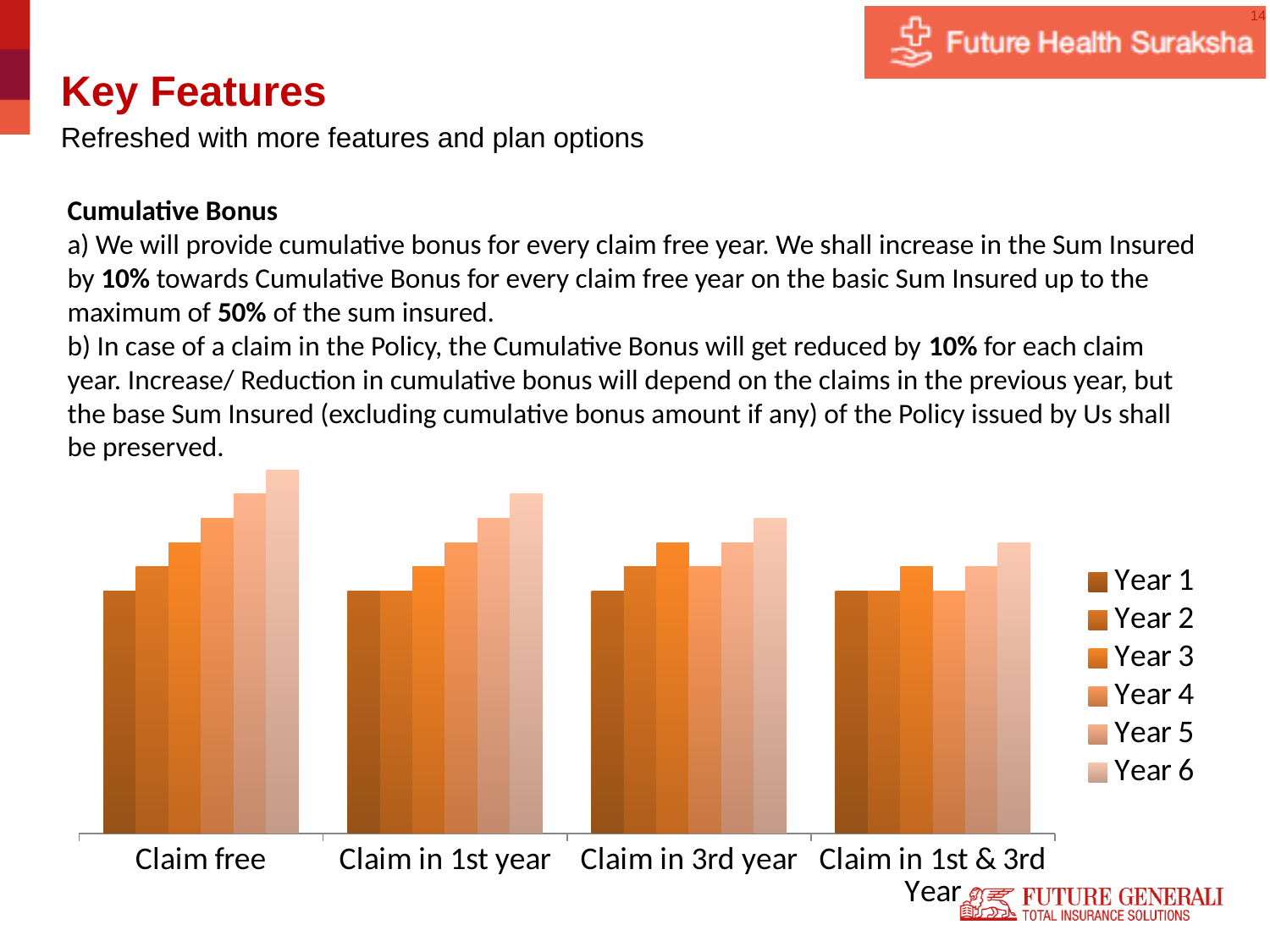

# Key Features
Refreshed with more features and plan options
Cumulative Bonus
a) We will provide cumulative bonus for every claim free year. We shall increase in the Sum Insured by 10% towards Cumulative Bonus for every claim free year on the basic Sum Insured up to the maximum of 50% of the sum insured.
b) In case of a claim in the Policy, the Cumulative Bonus will get reduced by 10% for each claim year. Increase/ Reduction in cumulative bonus will depend on the claims in the previous year, but the base Sum Insured (excluding cumulative bonus amount if any) of the Policy issued by Us shall be preserved.

### Chart

| Category | Year 1 | Year 2 | Year 3 | Year 4 | Year 5 | Year 6 |
|---|---|---|---|---|---|---|
| Claim free | 100.0 | 110.0 | 120.0 | 130.0 | 140.0 | 150.0 |
| Claim in 1st year | 100.0 | 100.0 | 110.0 | 120.0 | 130.0 | 140.0 |
| Claim in 3rd year | 100.0 | 110.0 | 120.0 | 110.0 | 120.0 | 130.0 |
| Claim in 1st & 3rd Year | 100.0 | 100.0 | 110.0 | 100.0 | 110.0 | 120.0 |